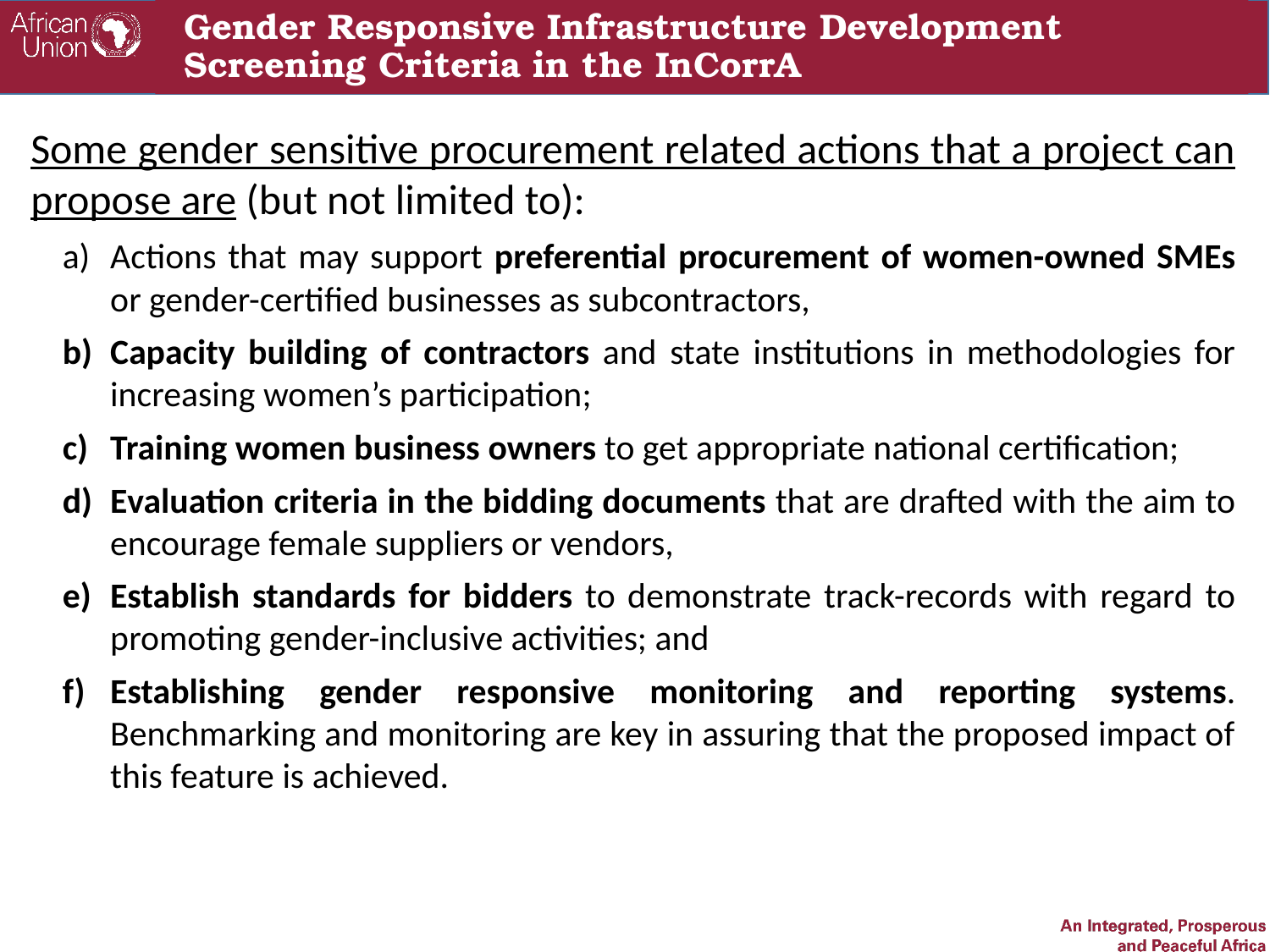

# Gender Responsive Infrastructure Development Screening Criteria in the InCorrA
Some gender sensitive procurement related actions that a project can propose are (but not limited to):
Actions that may support preferential procurement of women-owned SMEs or gender-certified businesses as subcontractors,
Capacity building of contractors and state institutions in methodologies for increasing women’s participation;
Training women business owners to get appropriate national certification;
Evaluation criteria in the bidding documents that are drafted with the aim to encourage female suppliers or vendors,
Establish standards for bidders to demonstrate track-records with regard to promoting gender-inclusive activities; and
Establishing gender responsive monitoring and reporting systems. Benchmarking and monitoring are key in assuring that the proposed impact of this feature is achieved.